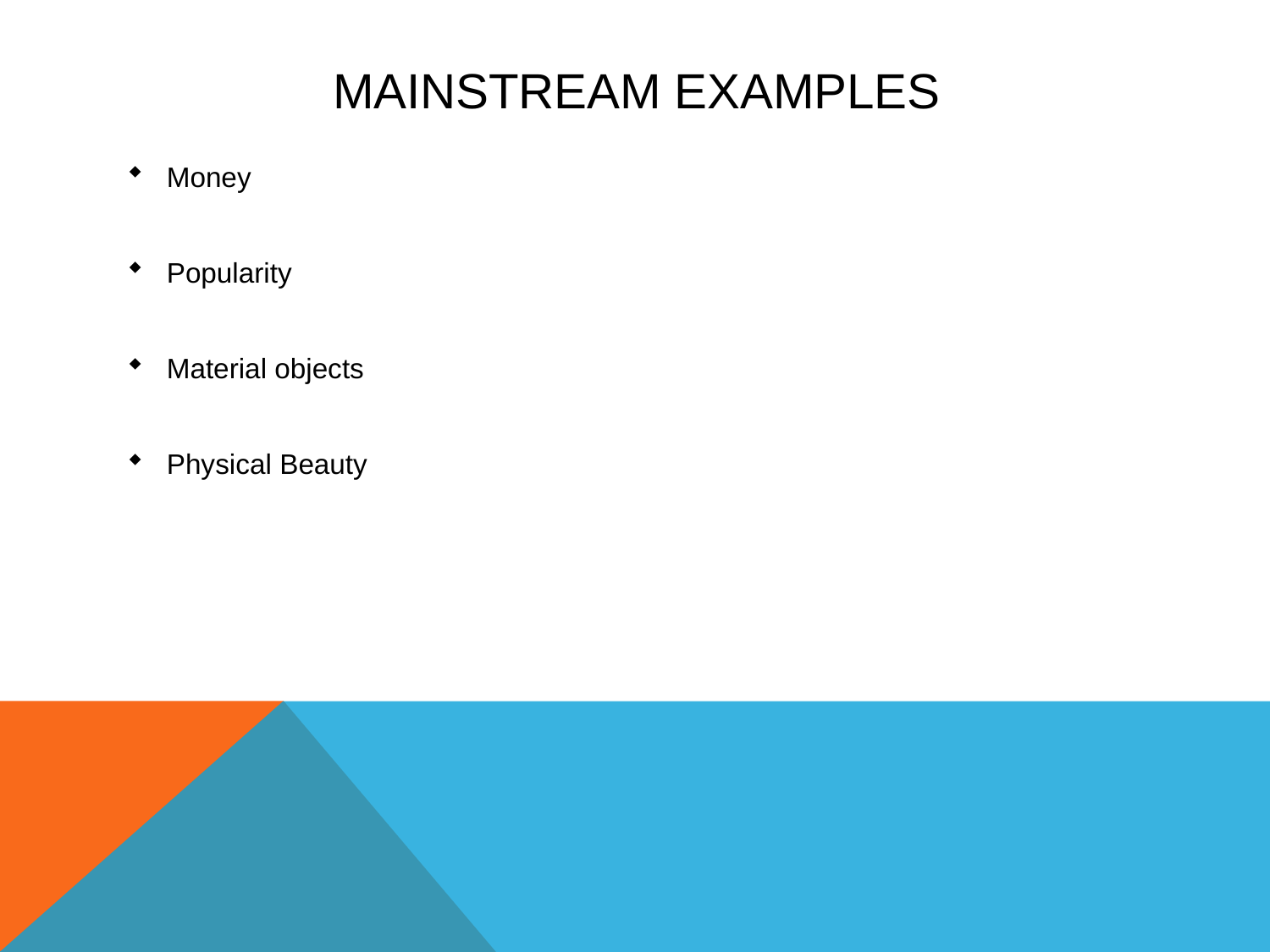

# Mainstream Examples
Money

Popularity

Material objects

Physical Beauty